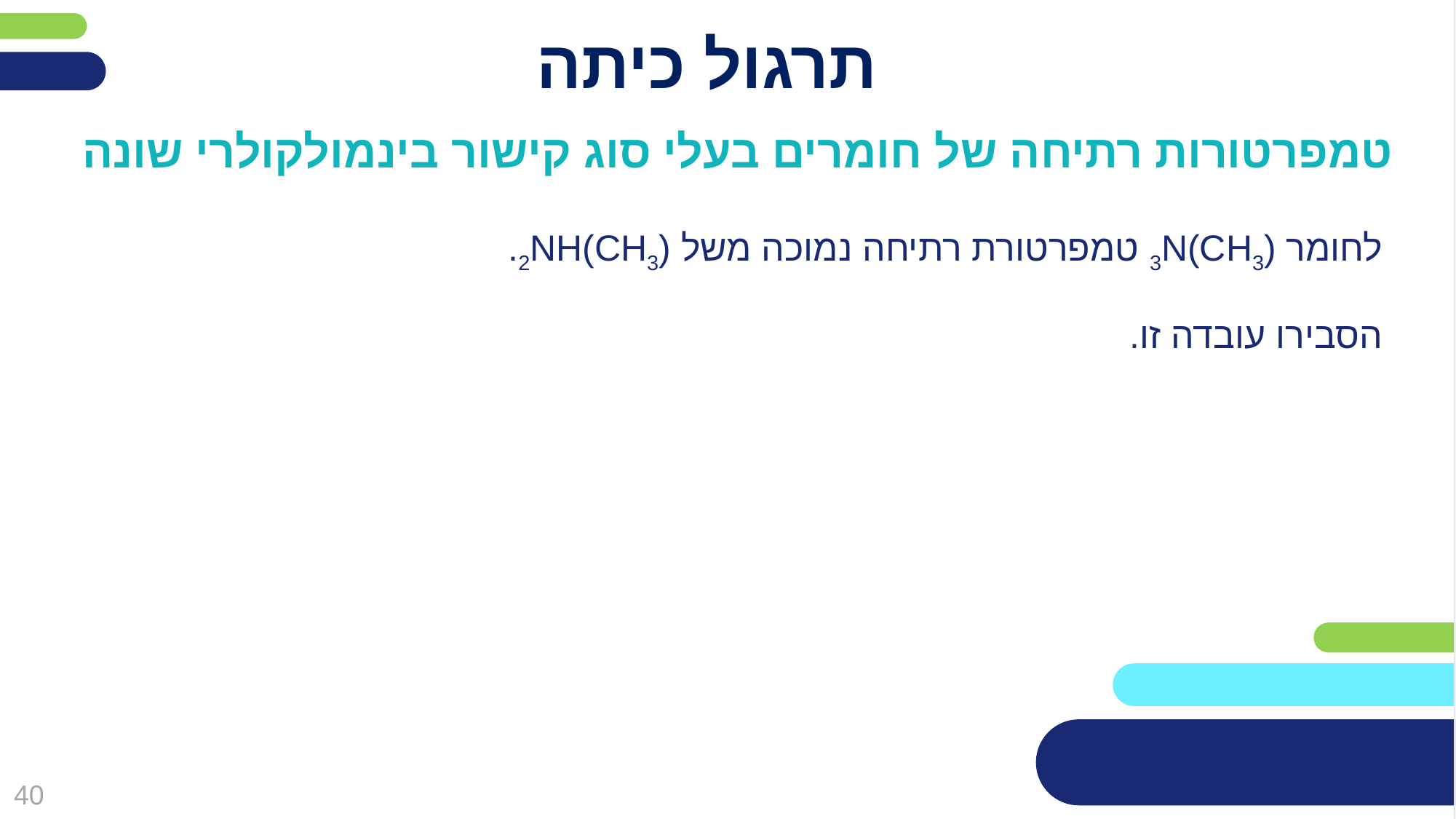

# תרגול כיתה
טמפרטורות רתיחה של חומרים בעלי סוג קישור בינמולקולרי שונה
לחומר (CH3)3N טמפרטורת רתיחה נמוכה משל (CH3)2NH.
הסבירו עובדה זו.